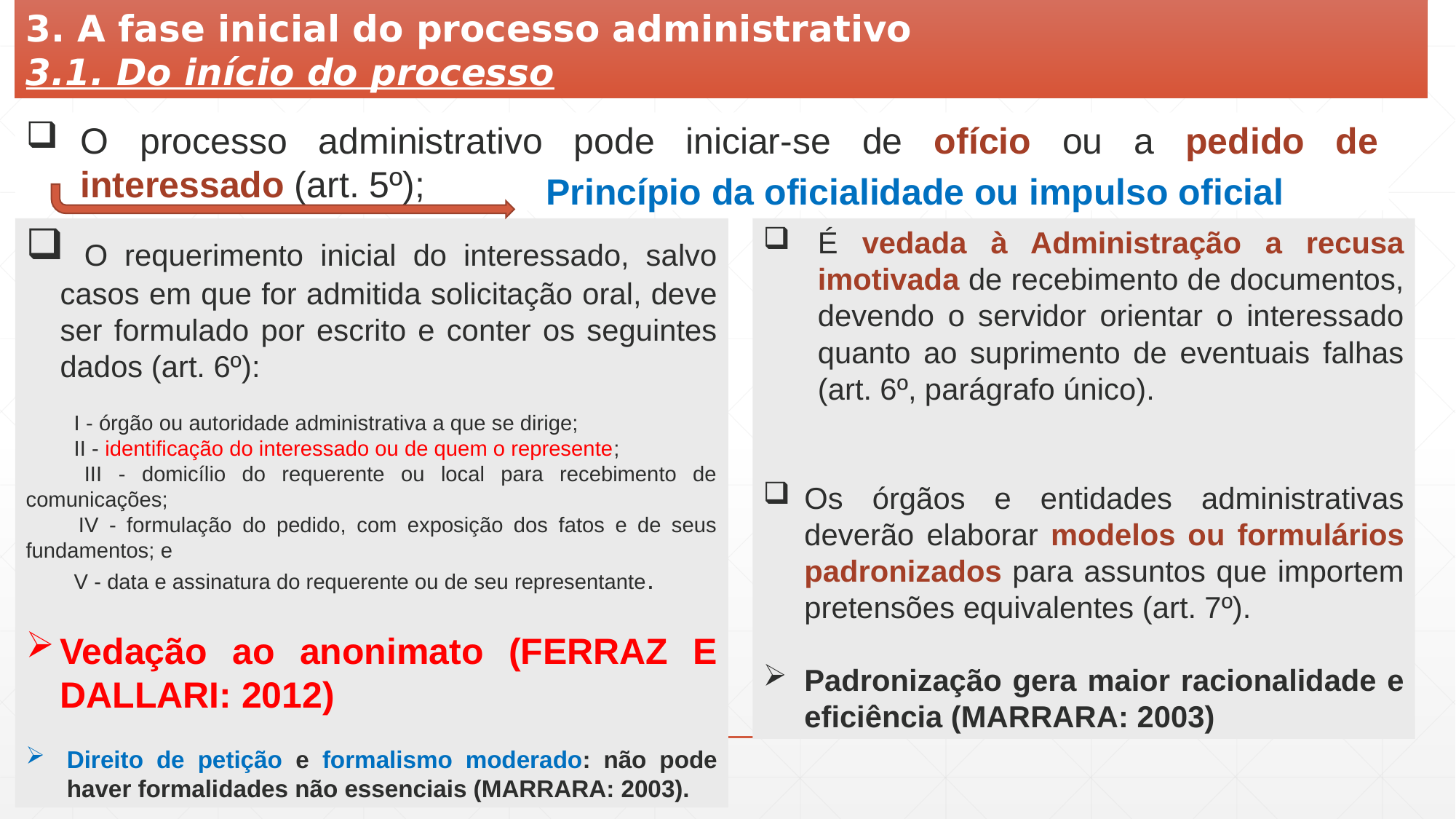

3. A fase inicial do processo administrativo
3.1. Do início do processo
O processo administrativo pode iniciar-se de ofício ou a pedido de interessado (art. 5º);
Princípio da oficialidade ou impulso oficial

 O requerimento inicial do interessado, salvo casos em que for admitida solicitação oral, deve ser formulado por escrito e conter os seguintes dados (art. 6º):

        I - órgão ou autoridade administrativa a que se dirige;
        II - identificação do interessado ou de quem o represente;
        III - domicílio do requerente ou local para recebimento de comunicações;
        IV - formulação do pedido, com exposição dos fatos e de seus fundamentos; e
        V - data e assinatura do requerente ou de seu representante.

Vedação ao anonimato (FERRAZ E DALLARI: 2012)

Direito de petição e formalismo moderado: não pode haver formalidades não essenciais (MARRARA: 2003).
É vedada à Administração a recusa imotivada de recebimento de documentos, devendo o servidor orientar o interessado quanto ao suprimento de eventuais falhas (art. 6º, parágrafo único).

Os órgãos e entidades administrativas deverão elaborar modelos ou formulários padronizados para assuntos que importem pretensões equivalentes (art. 7º).

Padronização gera maior racionalidade e eficiência (MARRARA: 2003)